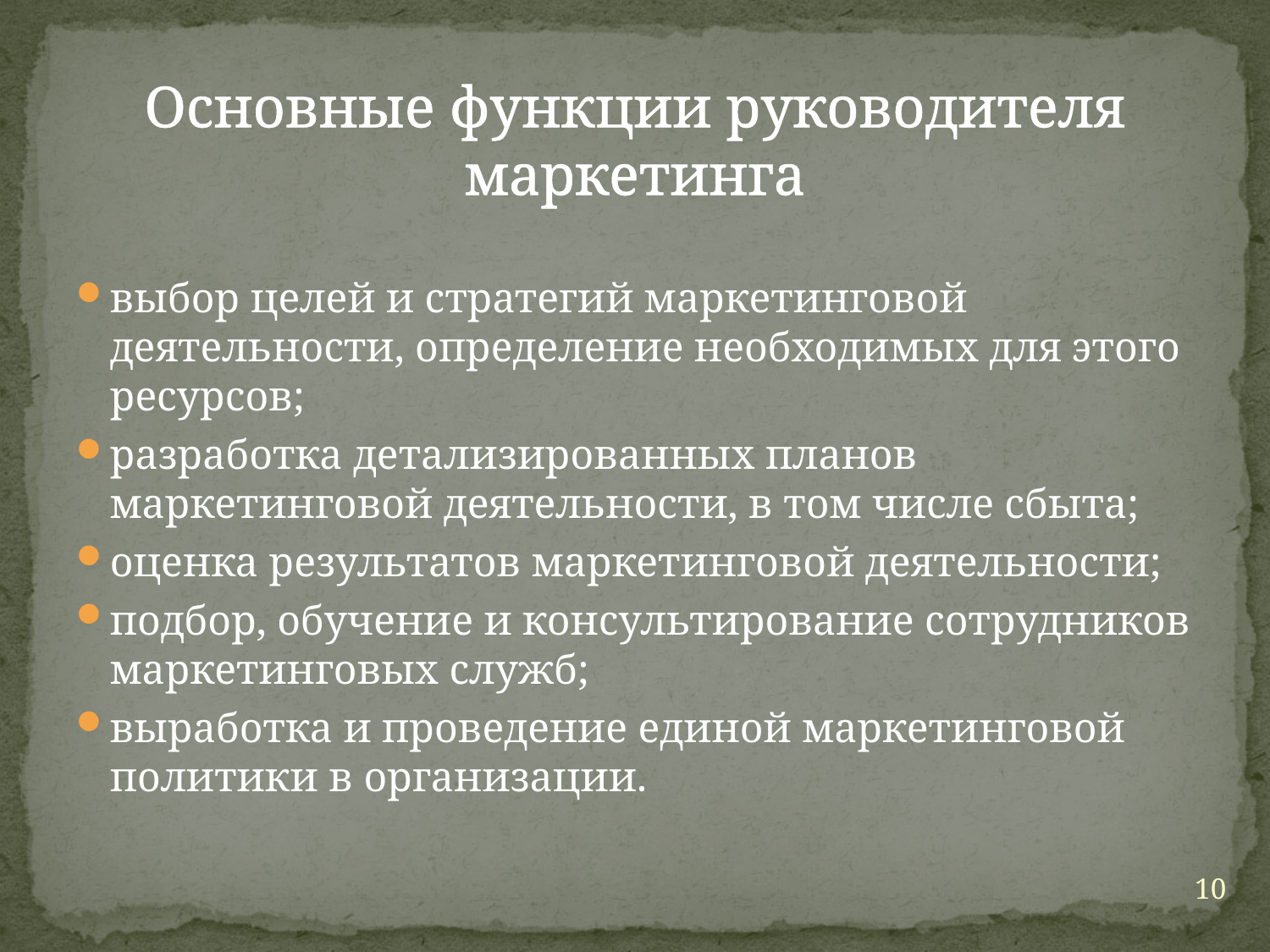

# Основные функции руководителя маркетинга
выбор целей и стратегий маркетинговой деятельности, определение необходимых для этого ресурсов;
разработка детализированных планов маркетинговой деятельности, в том числе сбыта;
оценка результатов маркетинговой деятельности;
подбор, обучение и консультирование сотрудников маркетинговых служб;
выработка и проведение единой маркетинговой политики в организации.

10